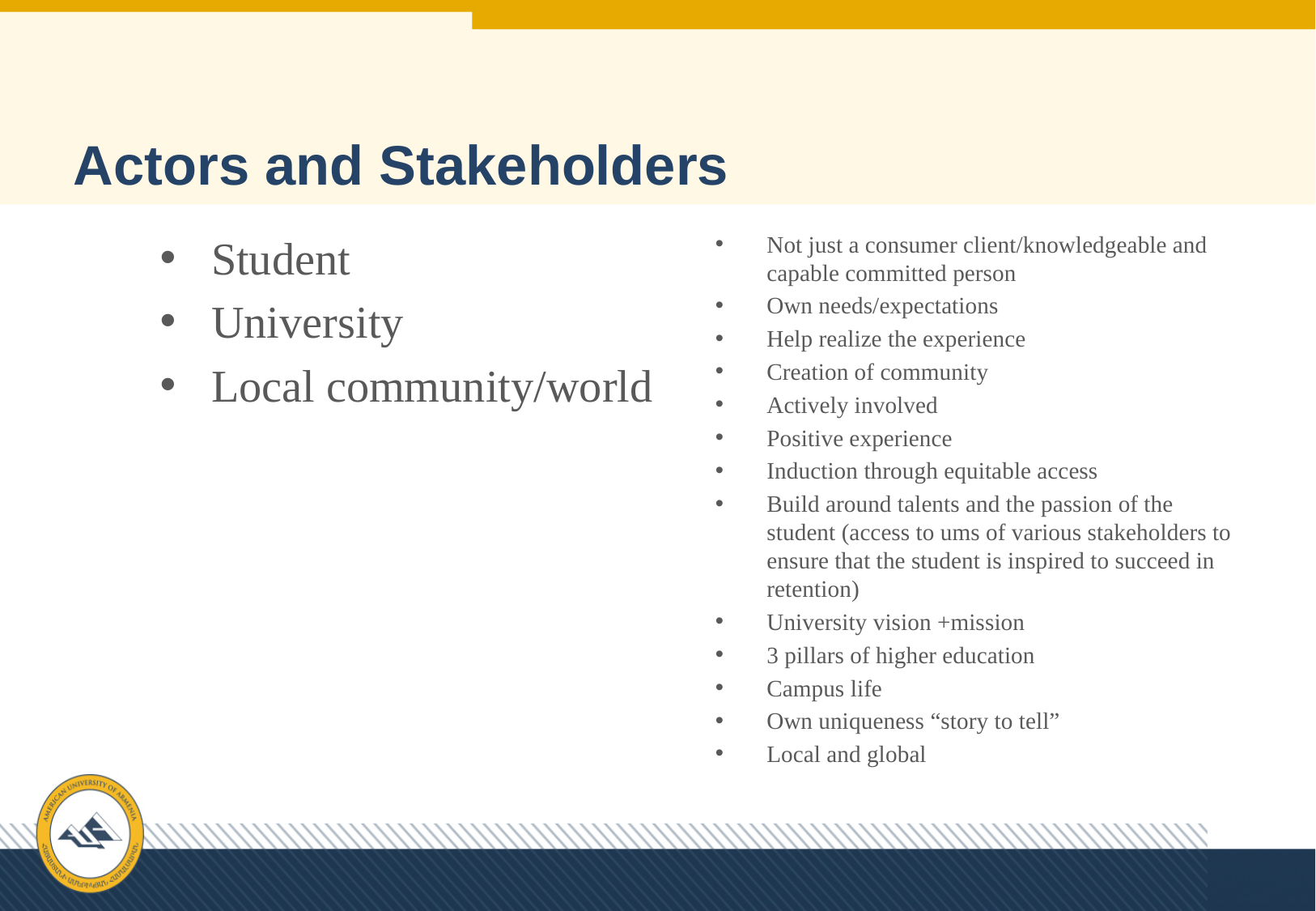

# Actors and Stakeholders
Student
University
Local community/world
Not just a consumer client/knowledgeable and capable committed person
Own needs/expectations
Help realize the experience
Creation of community
Actively involved
Positive experience
Induction through equitable access
Build around talents and the passion of the student (access to ums of various stakeholders to ensure that the student is inspired to succeed in retention)
University vision +mission
3 pillars of higher education
Campus life
Own uniqueness “story to tell”
Local and global